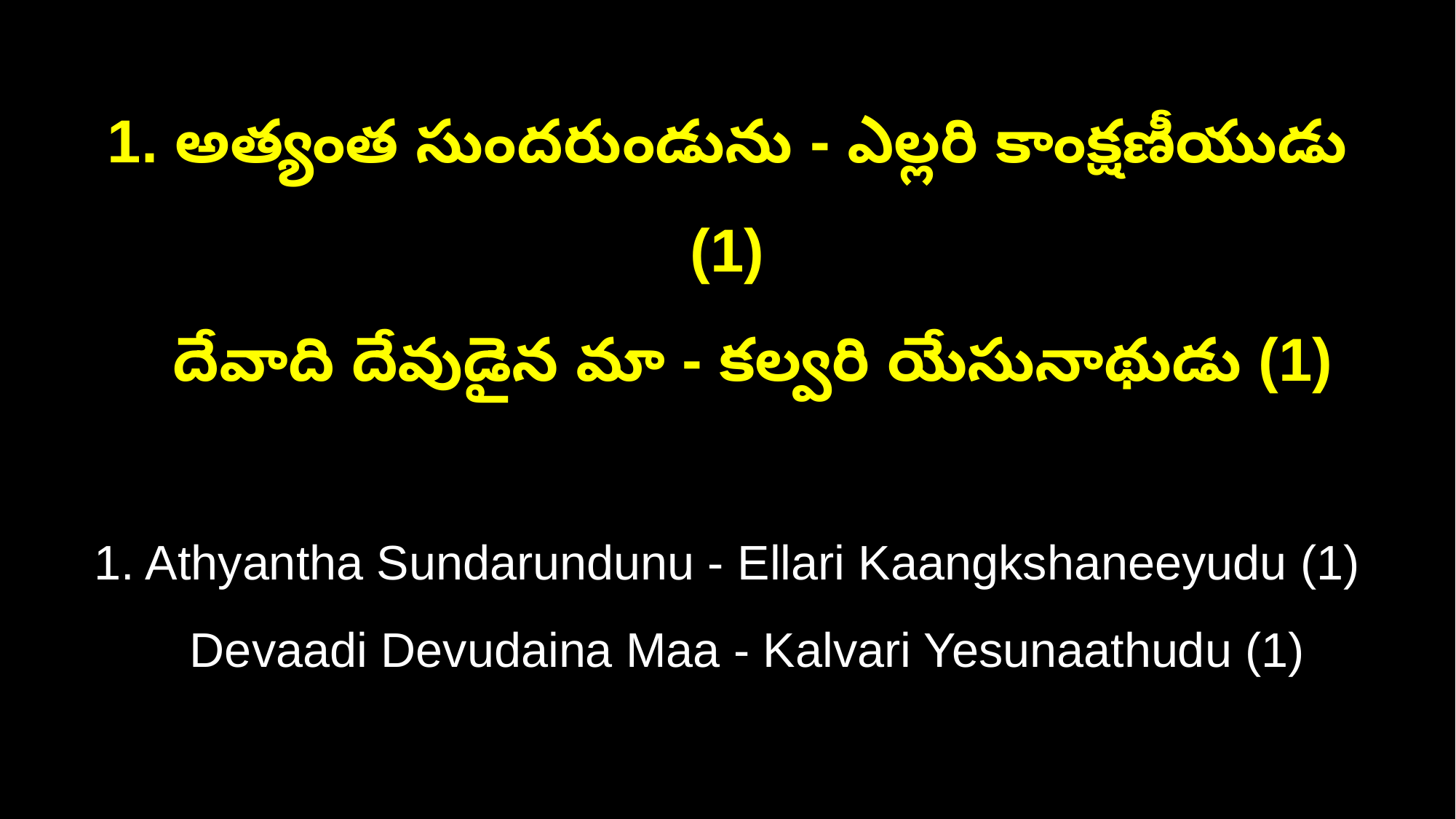

1. అత్యంత సుందరుండును - ఎల్లరి కాంక్షణీయుడు (1)
   దేవాది దేవుడైన మా - కల్వరి యేసునాథుడు (1)
1. Athyantha Sundarundunu - Ellari Kaangkshaneeyudu (1)
   Devaadi Devudaina Maa - Kalvari Yesunaathudu (1)